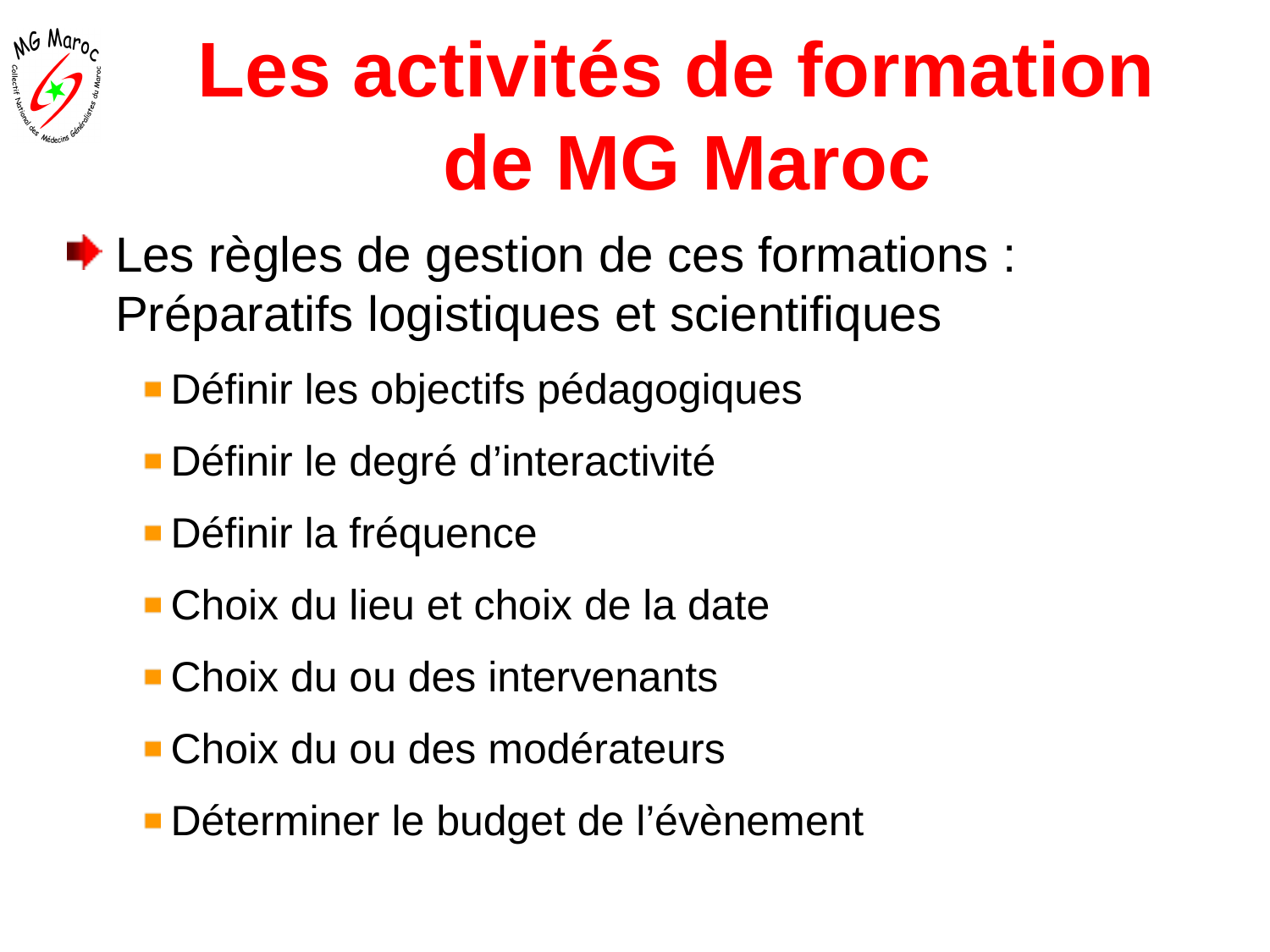

Les activités de formation
de MG Maroc
Les règles de gestion de ces formations : Préparatifs logistiques et scientifiques
Définir les objectifs pédagogiques
Définir le degré d’interactivité
Définir la fréquence
Choix du lieu et choix de la date
Choix du ou des intervenants
Choix du ou des modérateurs
Déterminer le budget de l’évènement